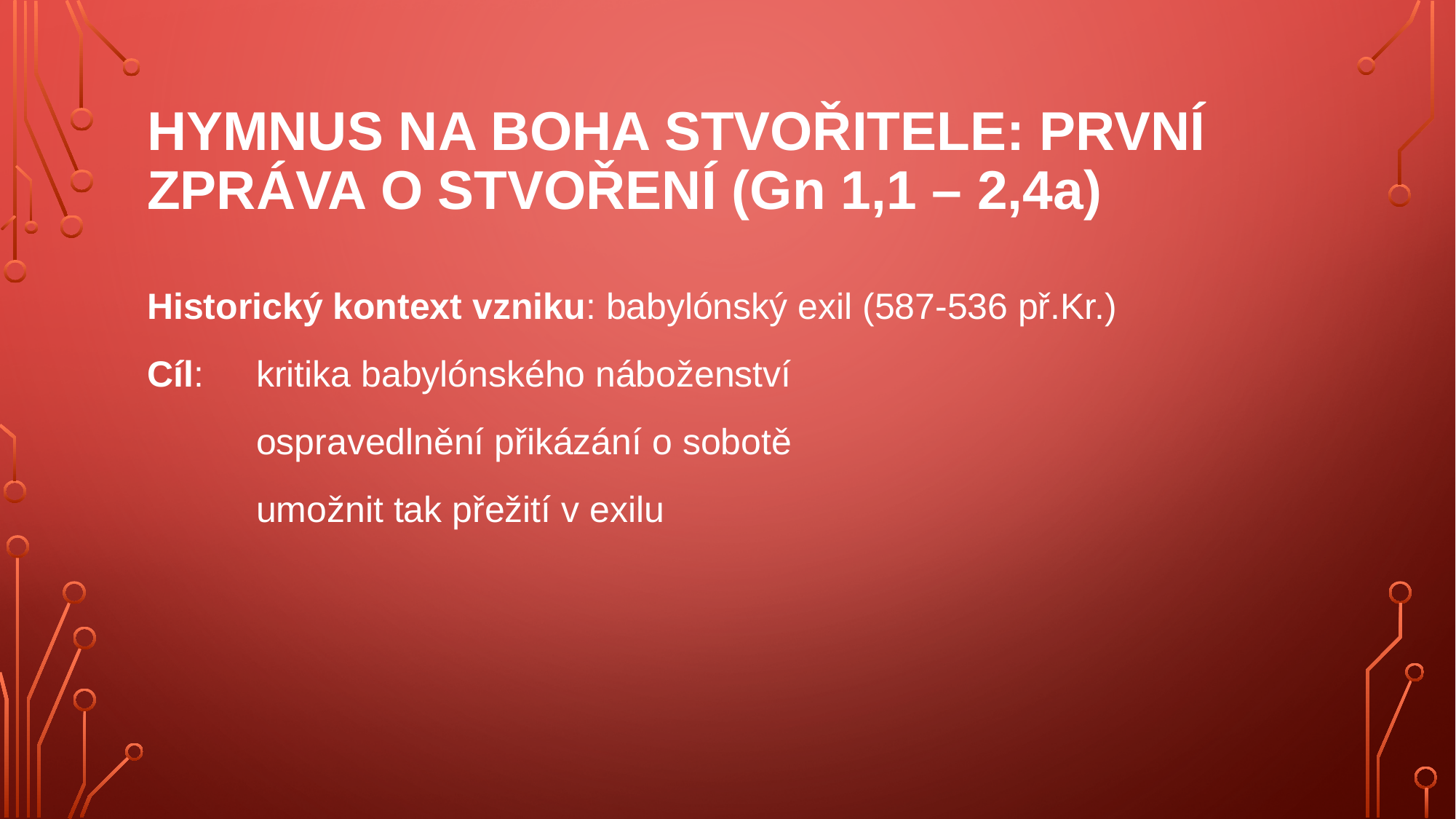

# Hymnus na Boha Stvořitele: první zpráva o stvoření (Gn 1,1 – 2,4a)
Historický kontext vzniku: babylónský exil (587-536 př.Kr.)
Cíl: 	kritika babylónského náboženství
	ospravedlnění přikázání o sobotě
	umožnit tak přežití v exilu